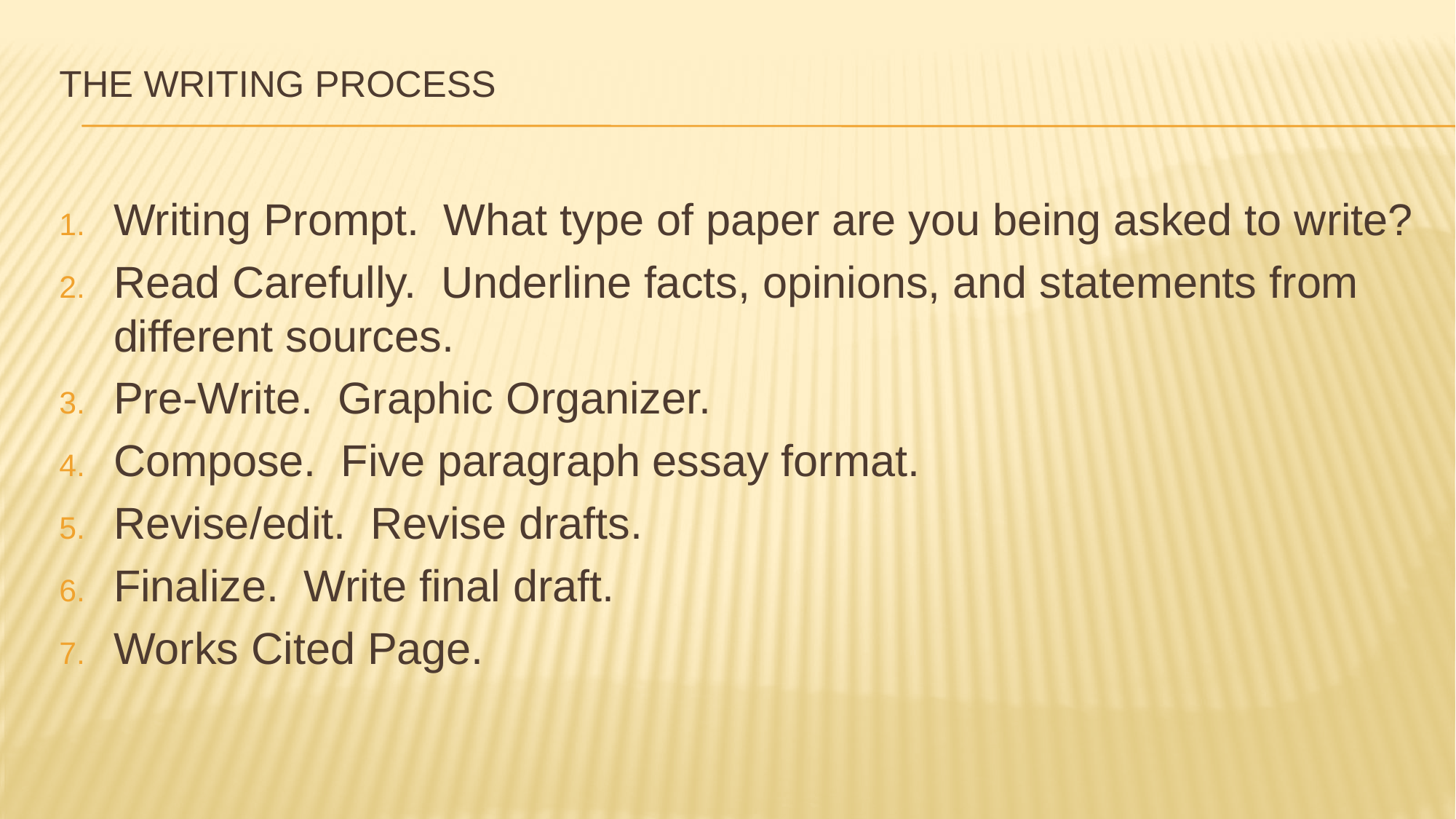

# The Writing Process
Writing Prompt.  What type of paper are you being asked to write?
Read Carefully.  Underline facts, opinions, and statements from different sources.
Pre-Write.  Graphic Organizer.
Compose.  Five paragraph essay format.
Revise/edit.  Revise drafts.
Finalize.  Write final draft.
Works Cited Page.